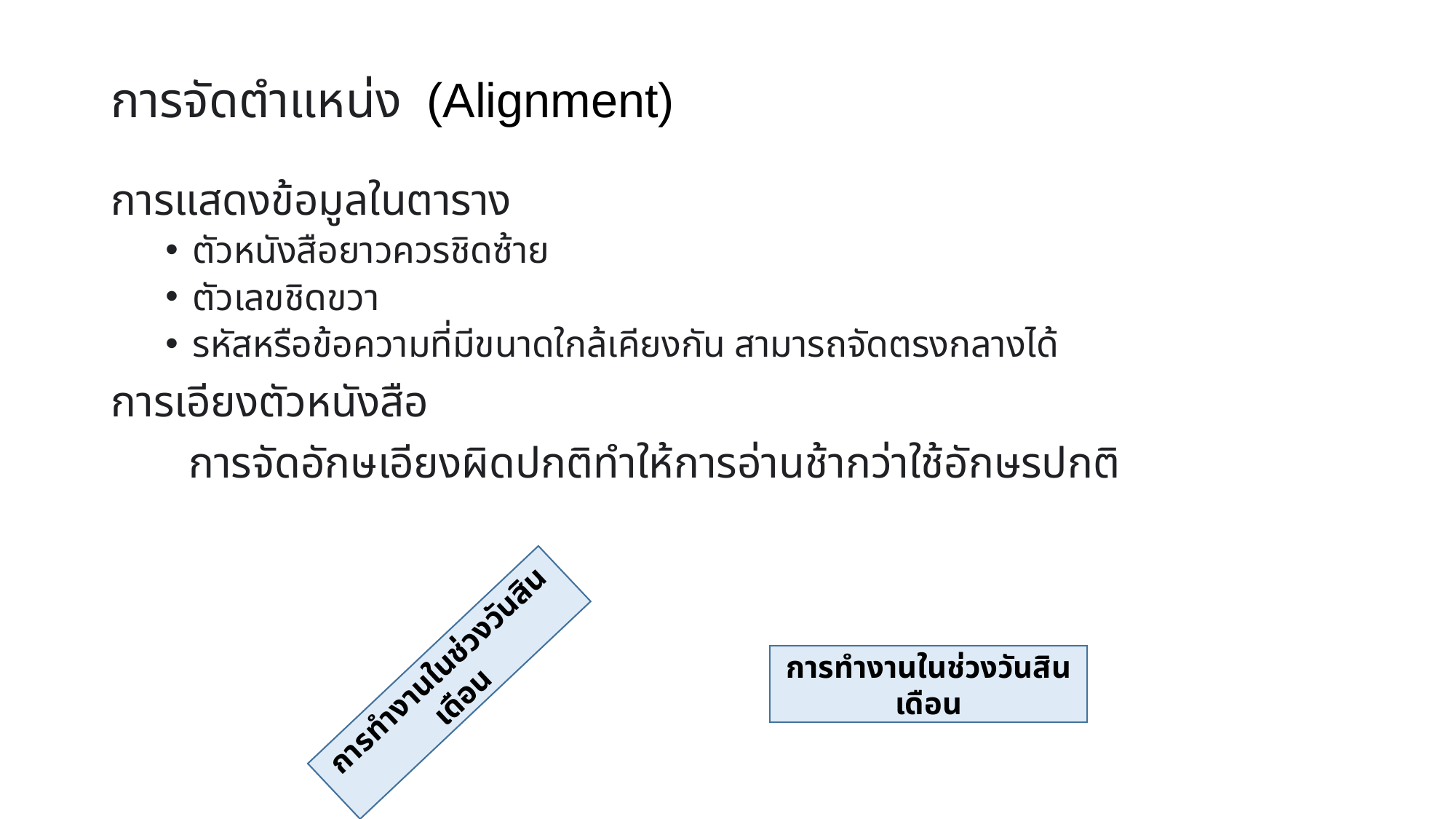

# การจัดตำแหน่ง  (Alignment)
การแสดงข้อมูลในตาราง
ตัวหนังสือยาวควรชิดซ้าย
ตัวเลขชิดขวา
รหัสหรือข้อความที่มีขนาดใกล้เคียงกัน สามารถจัดตรงกลางได้
การเอียงตัวหนังสือ
       การจัดอักษเอียงผิดปกติทำให้การอ่านช้ากว่าใช้อักษรปกติ
การทำงานในช่วงวันสินเดือน
การทำงานในช่วงวันสินเดือน